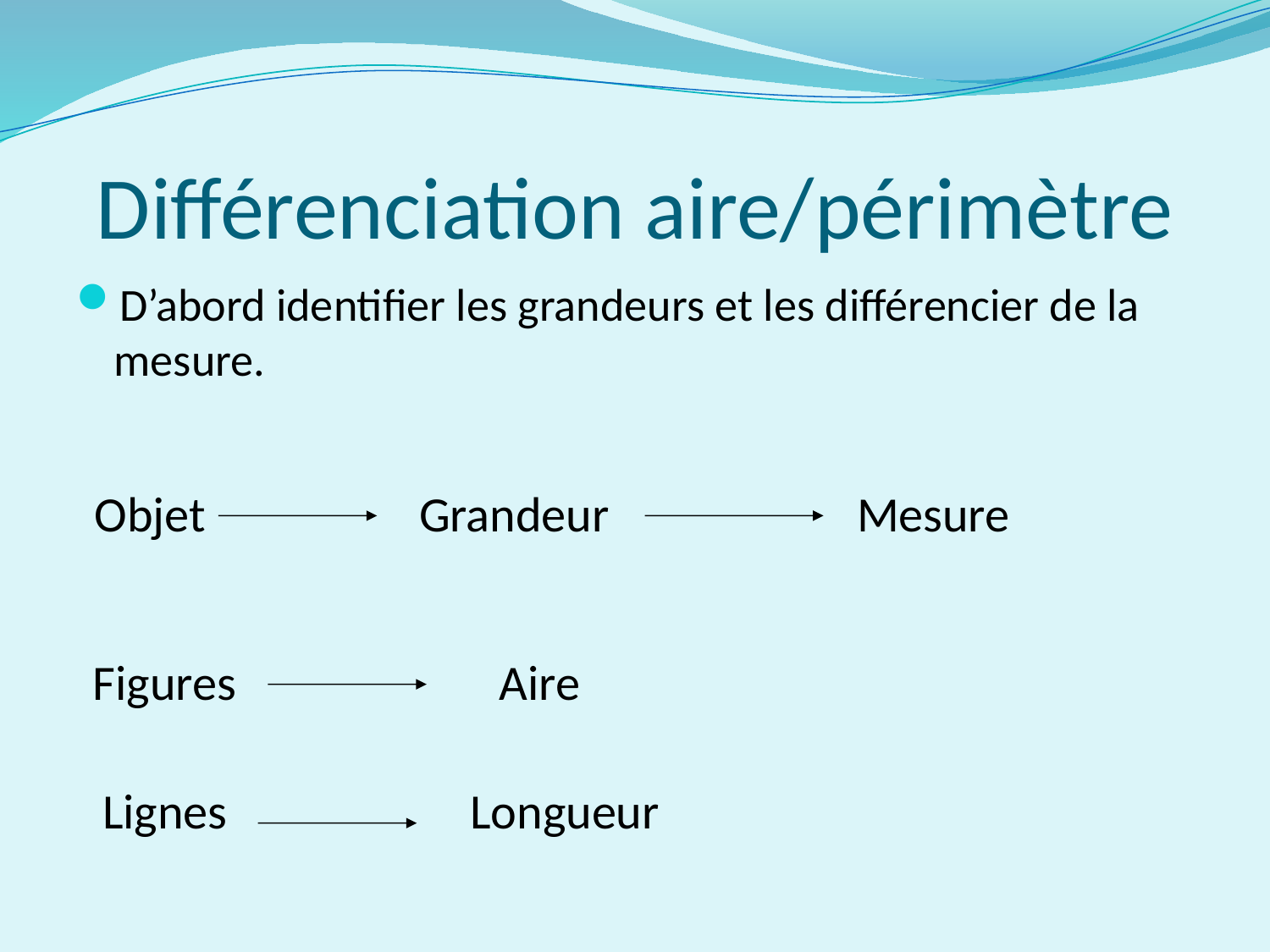

# Différenciation aire/périmètre
D’abord identifier les grandeurs et les différencier de la mesure.

  Objet
Grandeur
Mesure

Figures
Aire

Lignes
Longueur